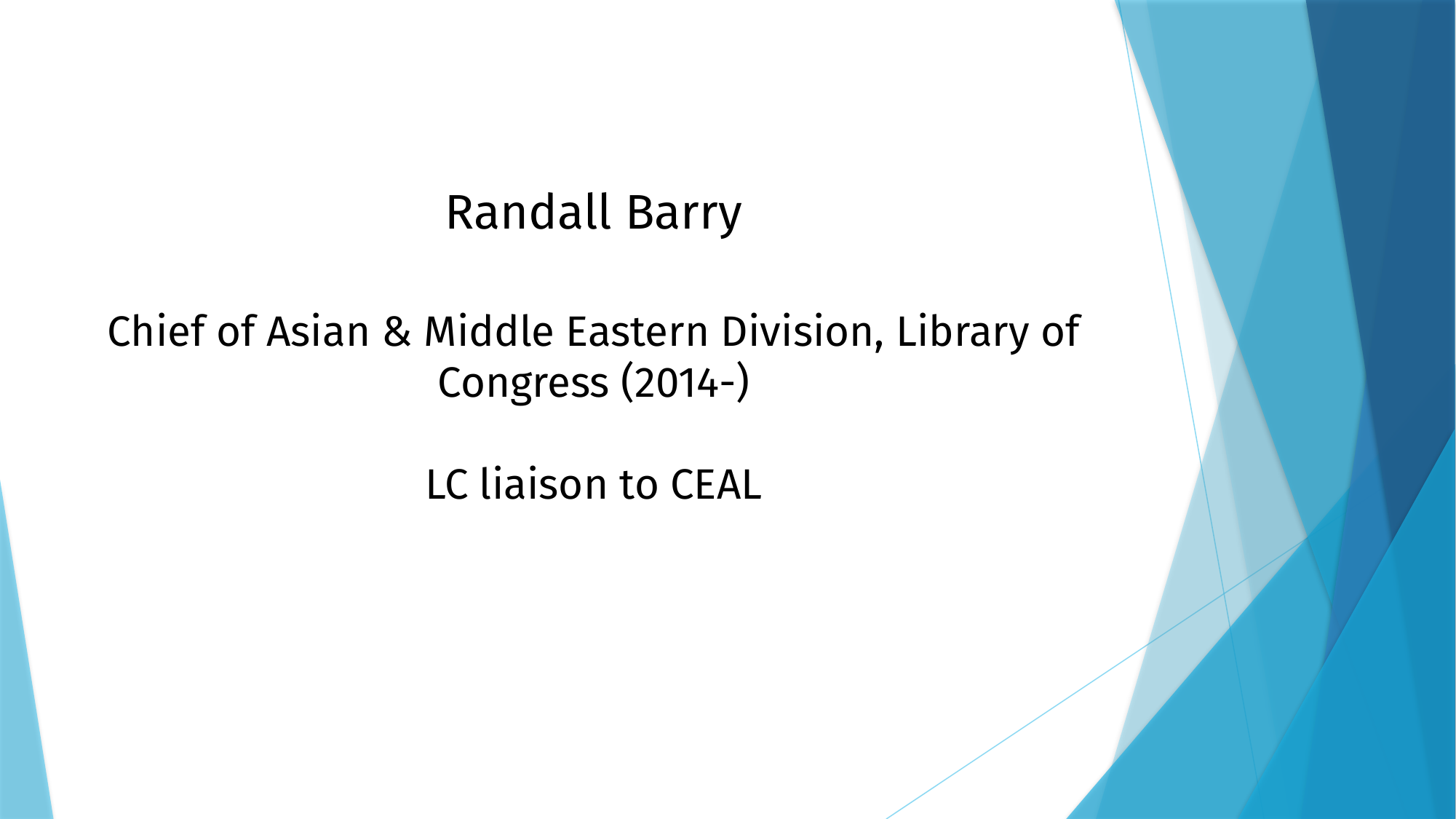

# Randall Barry Chief of Asian & Middle Eastern Division, Library of Congress (2014-) LC liaison to CEAL